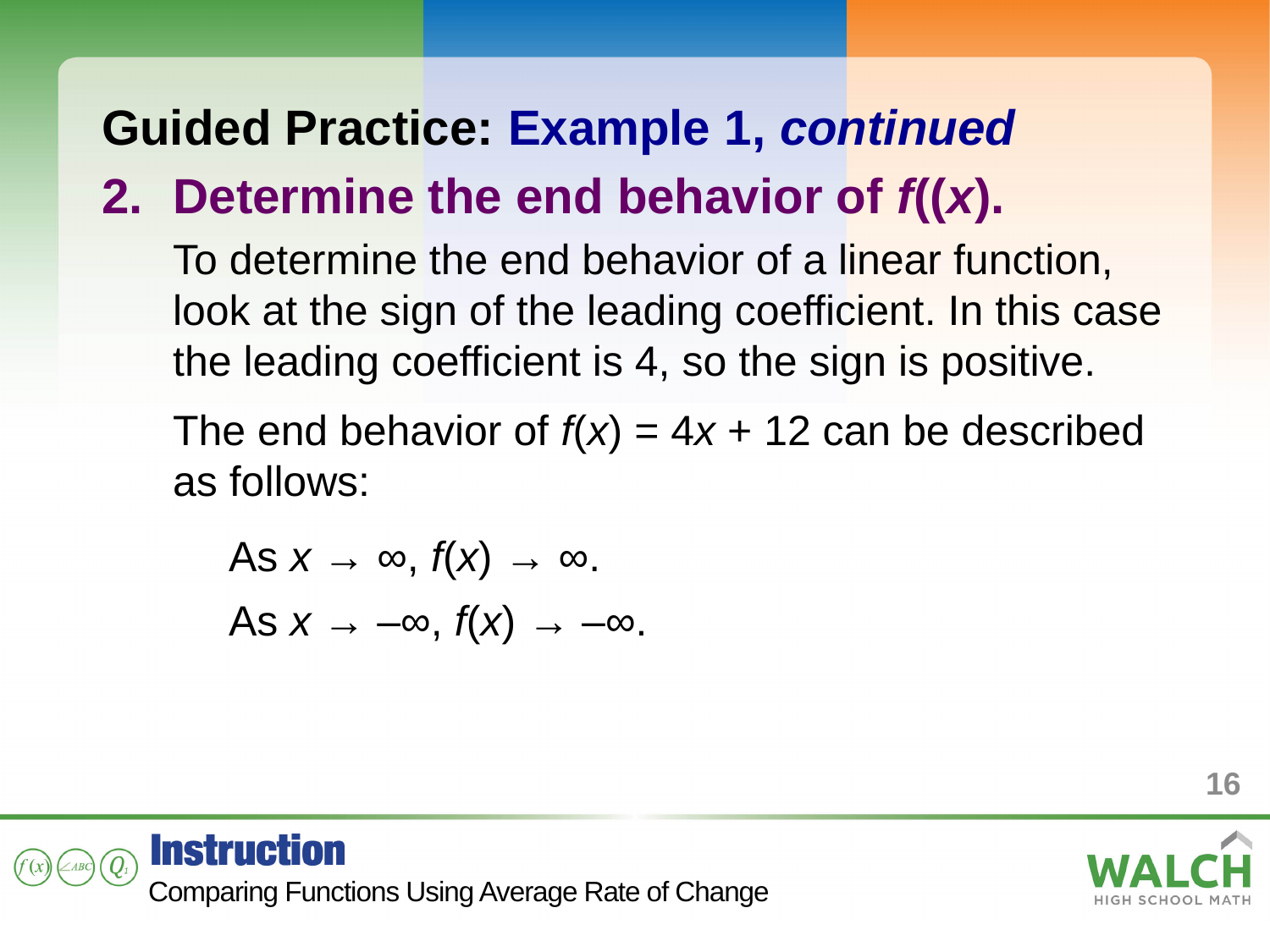

Guided Practice: Example 1, continued
Determine the end behavior of f((x).
To determine the end behavior of a linear function, look at the sign of the leading coefficient. In this case the leading coefficient is 4, so the sign is positive.
The end behavior of f(x) = 4x + 12 can be described as follows:
As x → ∞, f(x) → ∞.
As x → –∞, f(x) → –∞.

16
Comparing Functions Using Average Rate of Change